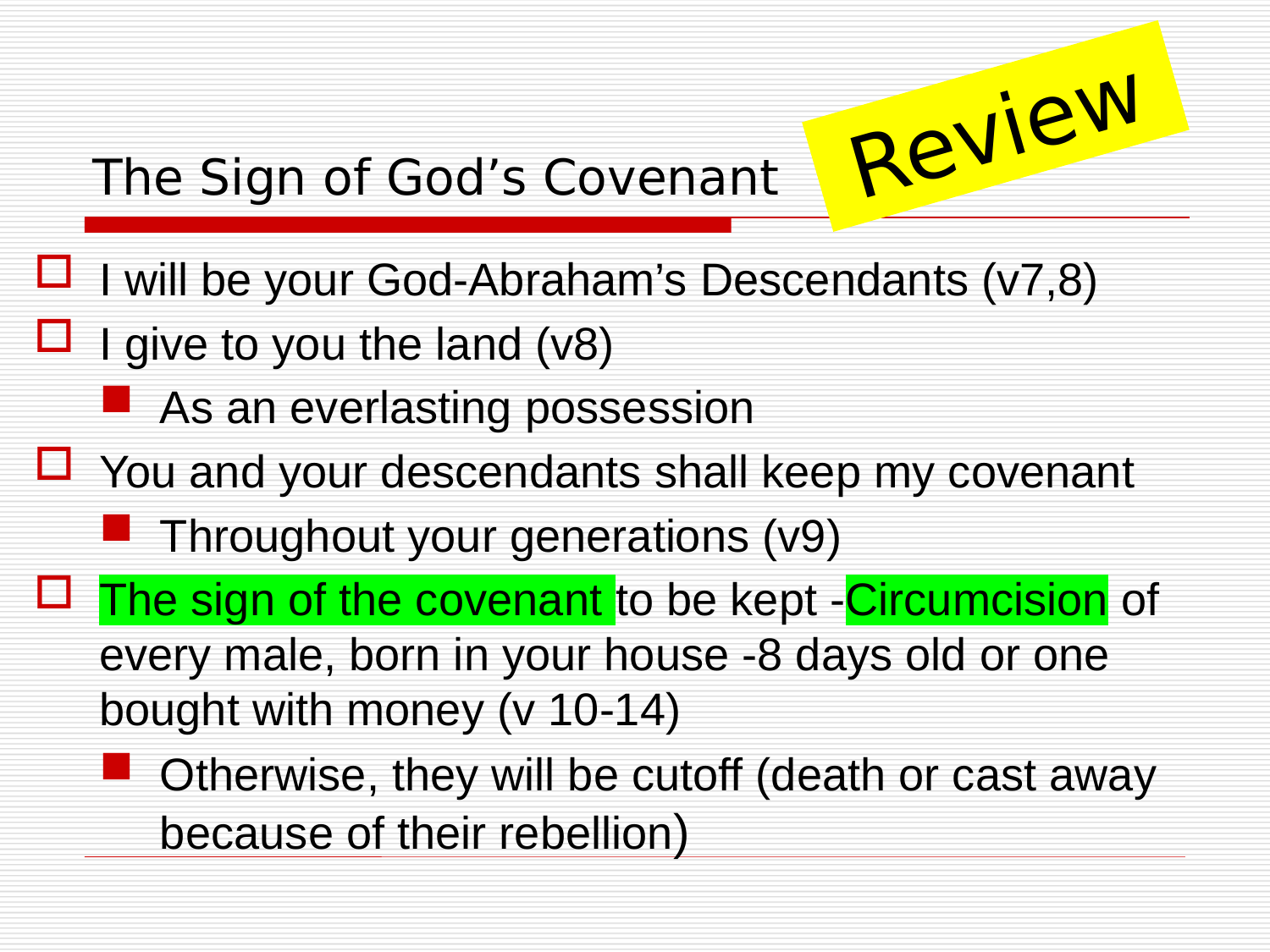

# The Sign of God’s Covenant
Review
I will be your God-Abraham’s Descendants (v7,8)
I give to you the land (v8)
As an everlasting possession
You and your descendants shall keep my covenant
Throughout your generations (v9)
The sign of the covenant to be kept -Circumcision of every male, born in your house -8 days old or one bought with money (v 10-14)
Otherwise, they will be cutoff (death or cast away because of their rebellion)